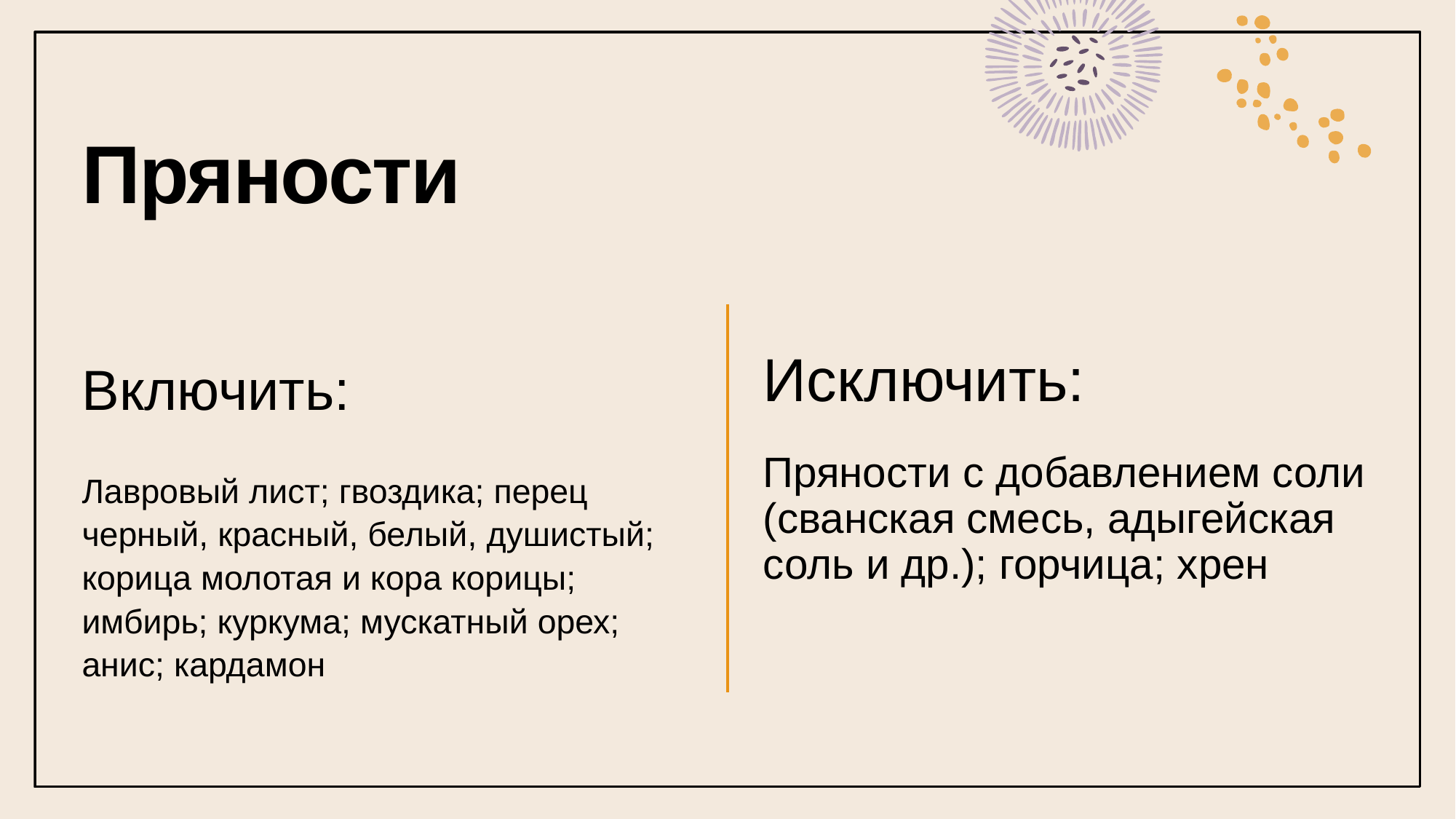

# Пряности
Исключить:
Пряности с добавлением соли (сванская смесь, адыгейская соль и др.); горчица; хрен
Включить:
Лавровый лист; гвоздика; перец черный, красный, белый, душистый; корица молотая и кора корицы; имбирь; куркума; мускатный орех; анис; кардамон